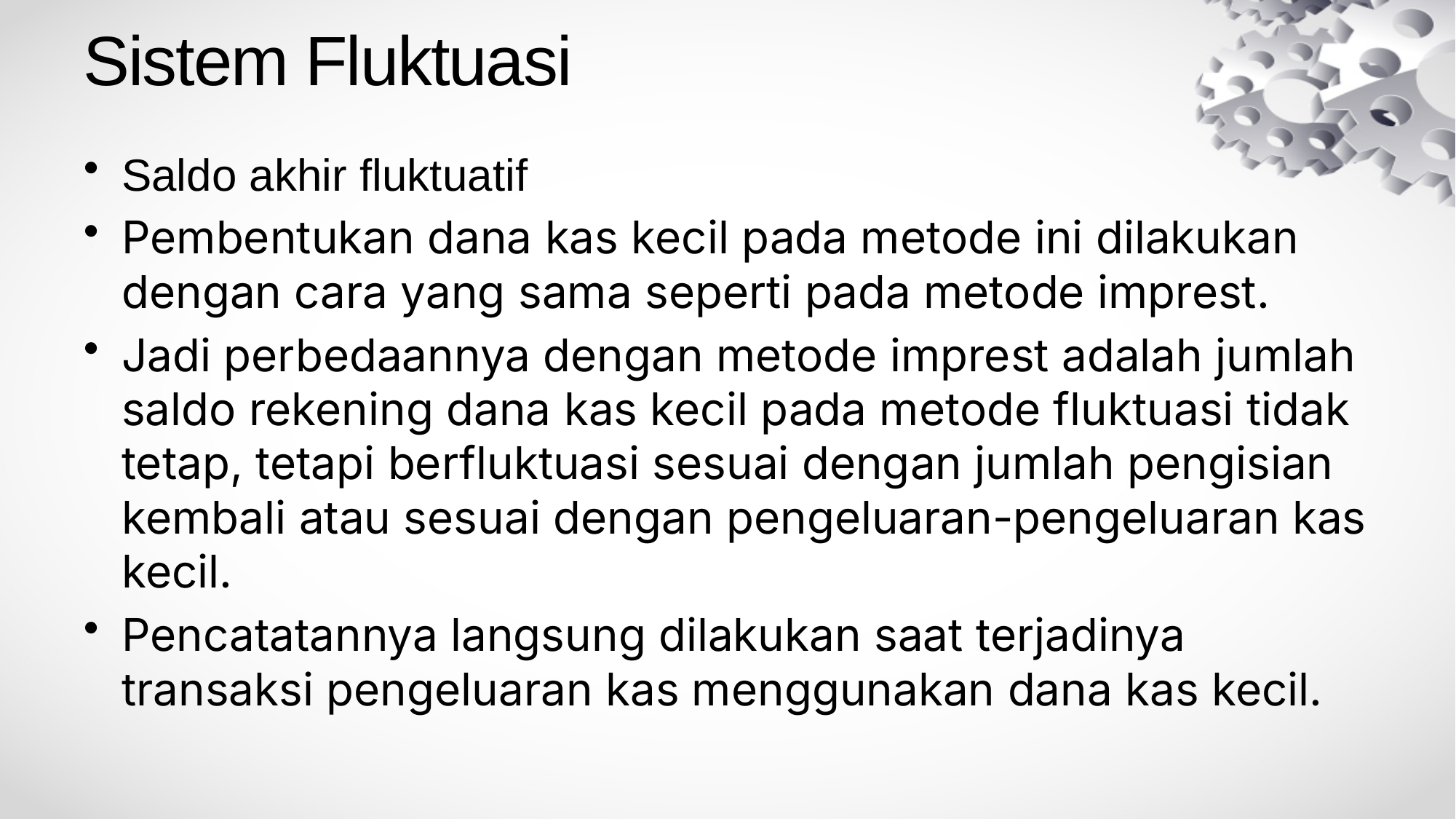

# Sistem Fluktuasi
Saldo akhir fluktuatif
Pembentukan dana kas kecil pada metode ini dilakukan dengan cara yang sama seperti pada metode imprest.
Jadi perbedaannya dengan metode imprest adalah jumlah saldo rekening dana kas kecil pada metode fluktuasi tidak tetap, tetapi berfluktuasi sesuai dengan jumlah pengisian kembali atau sesuai dengan pengeluaran-pengeluaran kas kecil.
Pencatatannya langsung dilakukan saat terjadinya transaksi pengeluaran kas menggunakan dana kas kecil.

5